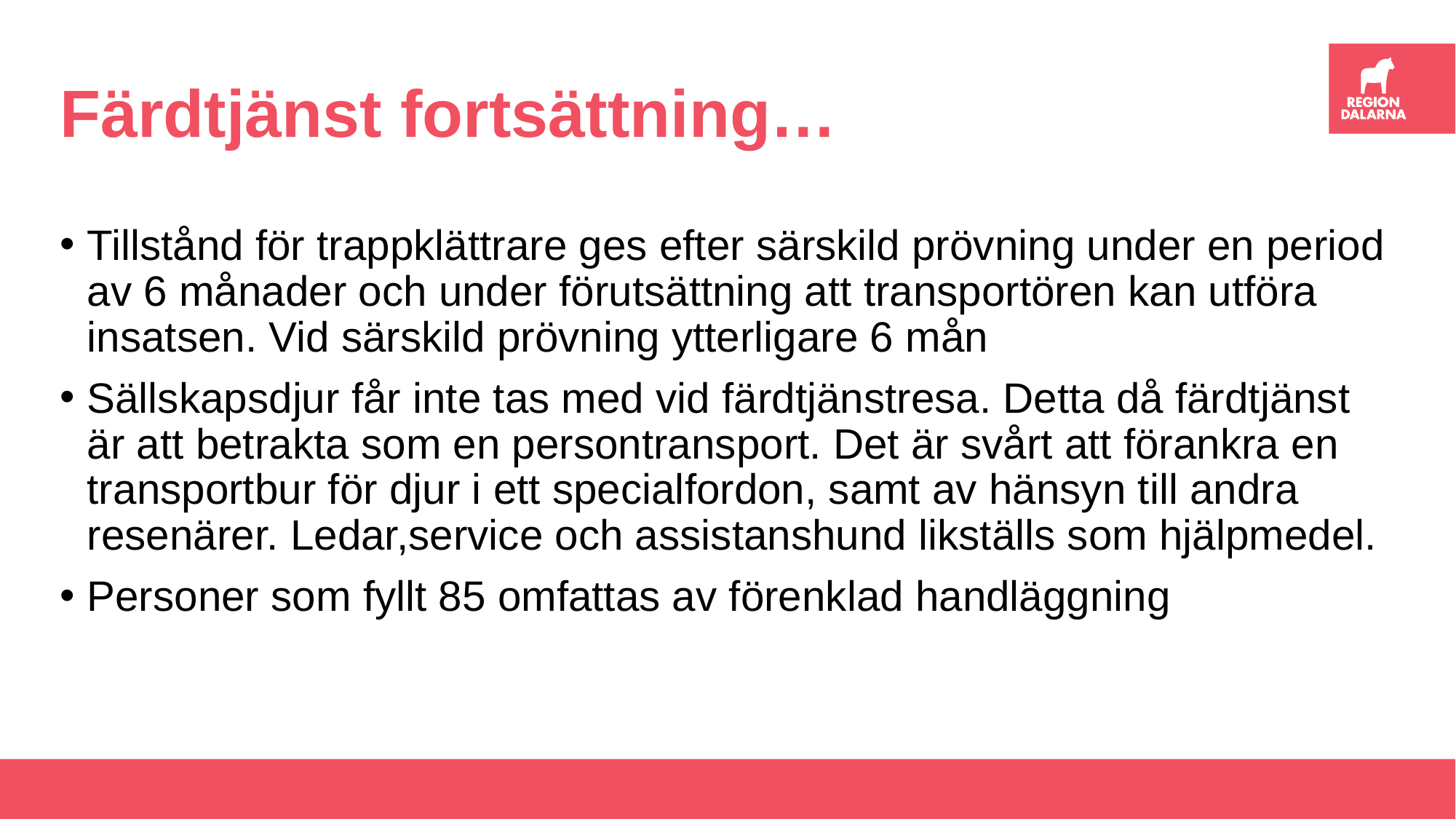

# Färdtjänst fortsättning…
Tillstånd för trappklättrare ges efter särskild prövning under en period av 6 månader och under förutsättning att transportören kan utföra insatsen. Vid särskild prövning ytterligare 6 mån
Sällskapsdjur får inte tas med vid färdtjänstresa. Detta då färdtjänst är att betrakta som en persontransport. Det är svårt att förankra en transportbur för djur i ett specialfordon, samt av hänsyn till andra resenärer. Ledar,service och assistanshund likställs som hjälpmedel.
Personer som fyllt 85 omfattas av förenklad handläggning